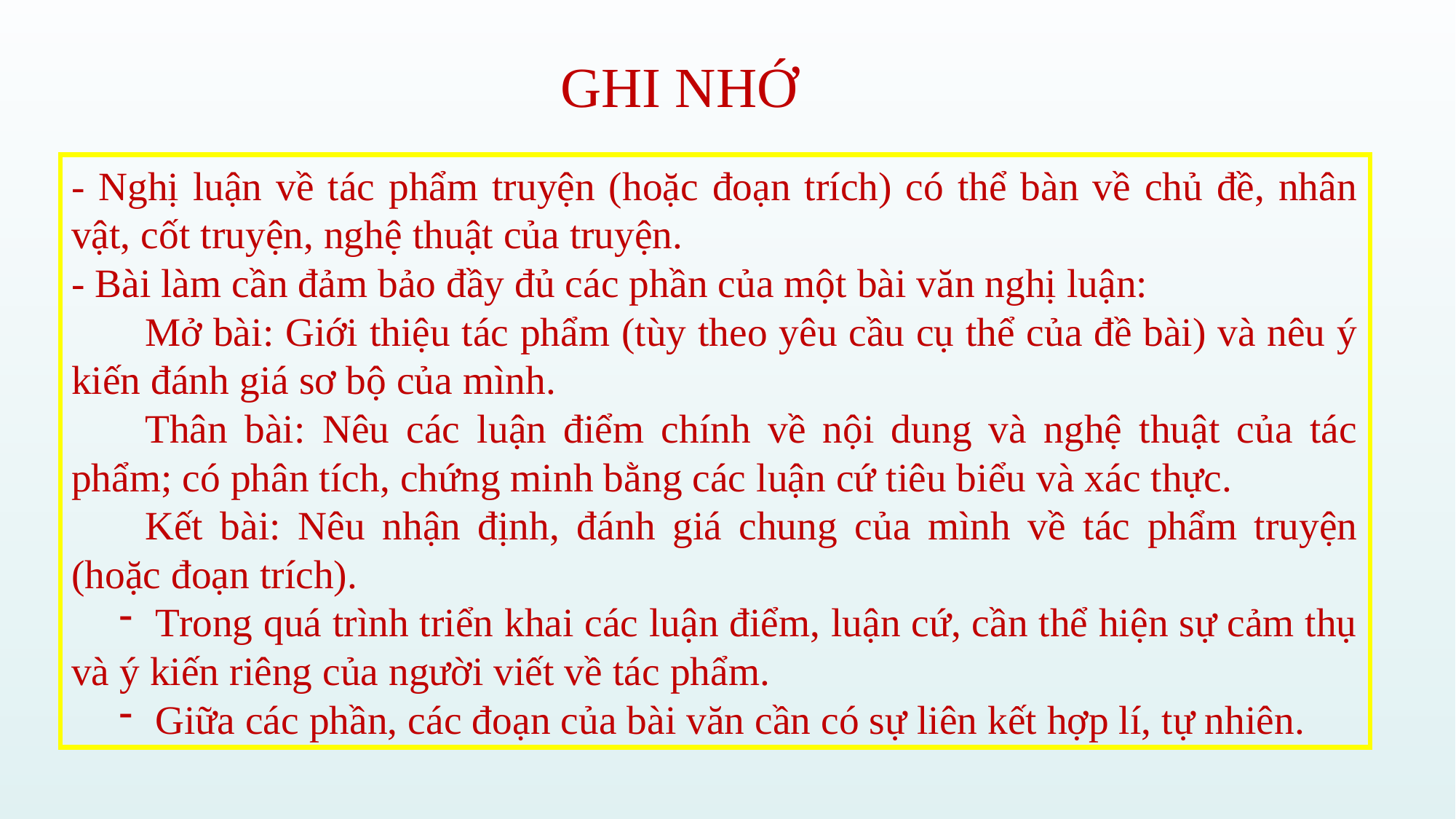

GHI NHỚ
- Nghị luận về tác phẩm truyện (hoặc đoạn trích) có thể bàn về chủ đề, nhân vật, cốt truyện, nghệ thuật của truyện.
- Bài làm cần đảm bảo đầy đủ các phần của một bài văn nghị luận:
Mở bài: Giới thiệu tác phẩm (tùy theo yêu cầu cụ thể của đề bài) và nêu ý kiến đánh giá sơ bộ của mình.
Thân bài: Nêu các luận điểm chính về nội dung và nghệ thuật của tác phẩm; có phân tích, chứng minh bằng các luận cứ tiêu biểu và xác thực.
Kết bài: Nêu nhận định, đánh giá chung của mình về tác phẩm truyện (hoặc đoạn trích).
 Trong quá trình triển khai các luận điểm, luận cứ, cần thể hiện sự cảm thụ và ý kiến riêng của người viết về tác phẩm.
 Giữa các phần, các đoạn của bài văn cần có sự liên kết hợp lí, tự nhiên.